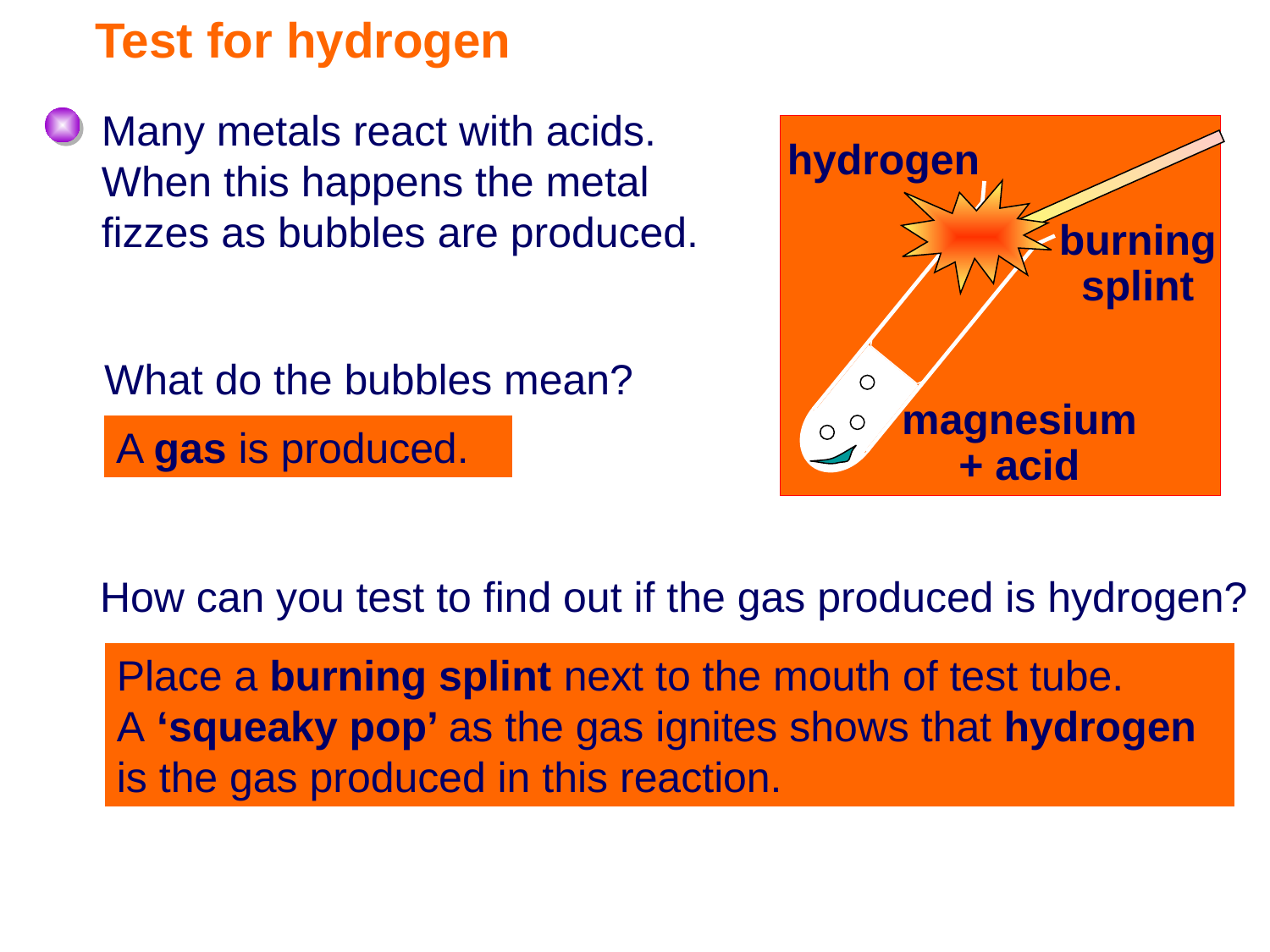

Test for hydrogen
Many metals react with acids. When this happens the metal fizzes as bubbles are produced.

hydrogen

burning splint
What do the bubbles mean?

magnesium + acid
A gas is produced.

How can you test to find out if the gas produced is hydrogen?
Place a burning splint next to the mouth of test tube.
A ‘squeaky pop’ as the gas ignites shows that hydrogen is the gas produced in this reaction.